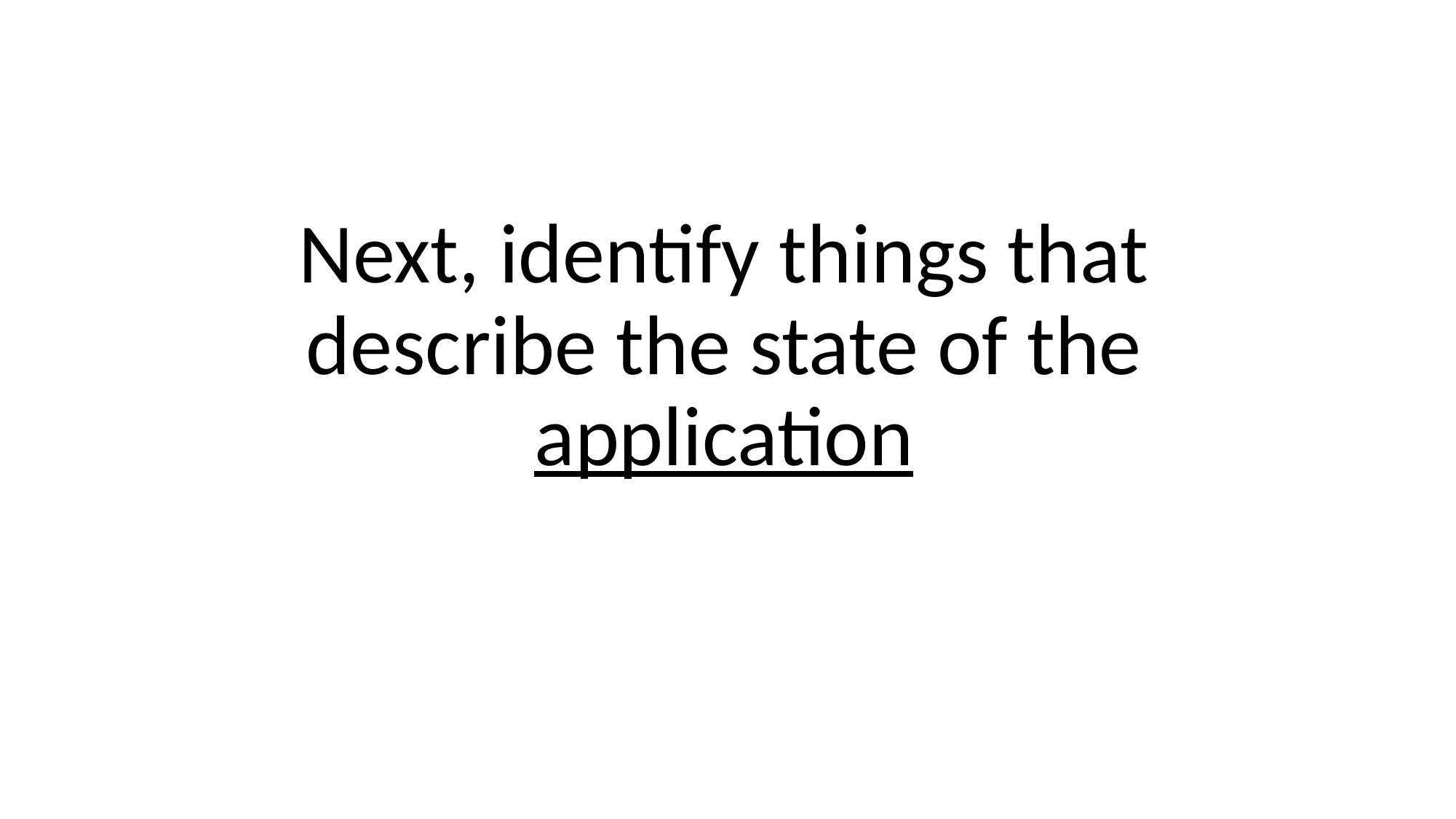

# Next, identify things that describe the state of the application